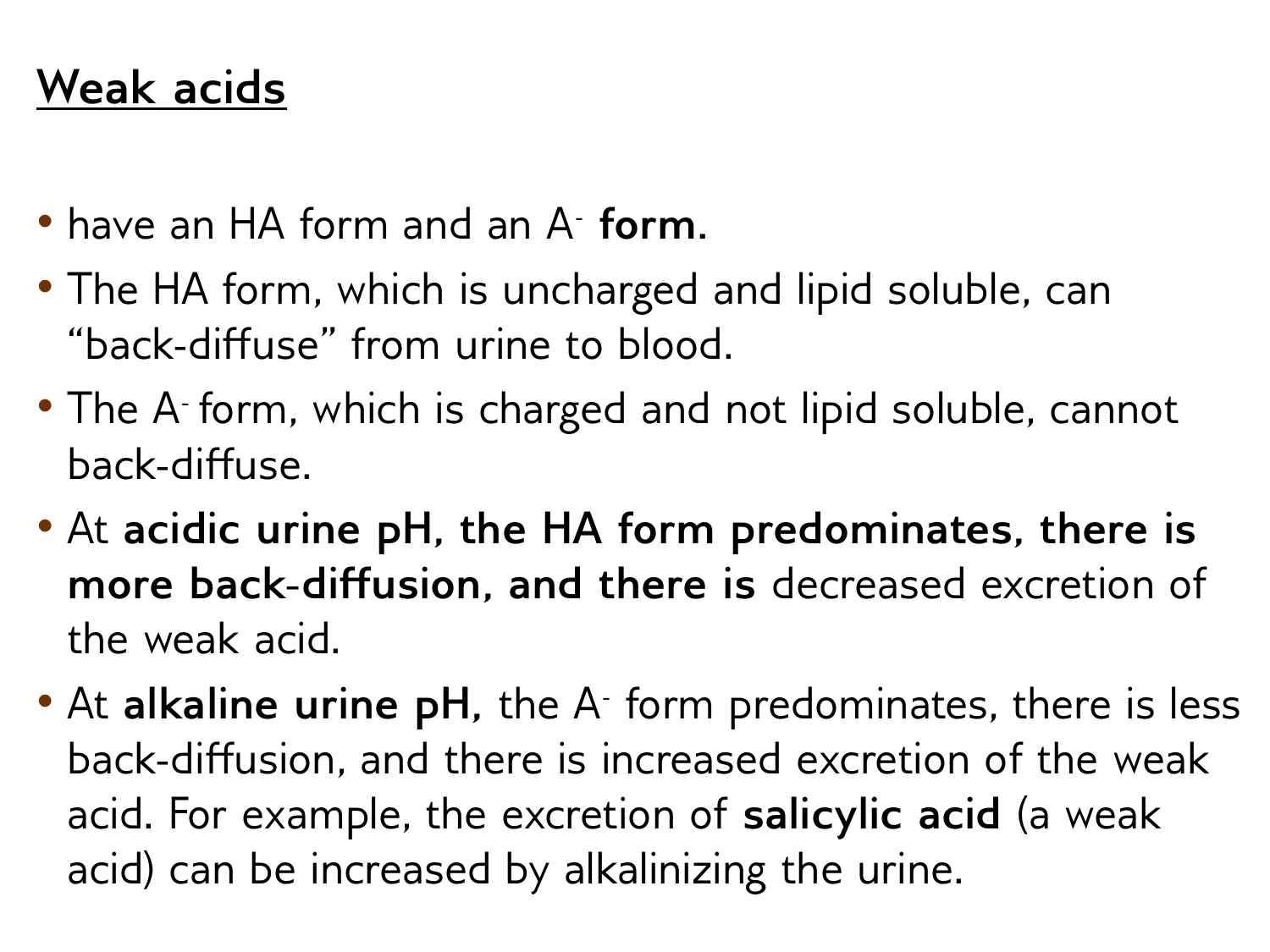

Weak acids

have an HA form and an A- form.
The HA form, which is uncharged and lipid soluble, can “back-diffuse” from urine to blood.
The A− form, which is charged and not lipid soluble, cannot back-diffuse.
At acidic urine pH, the HA form predominates, there is more back-diffusion, and there is decreased excretion of the weak acid.
At alkaline urine pH, the A− form predominates, there is less back-diffusion, and there is increased excretion of the weak acid. For example, the excretion of salicylic acid (a weak acid) can be increased by alkalinizing the urine.
23